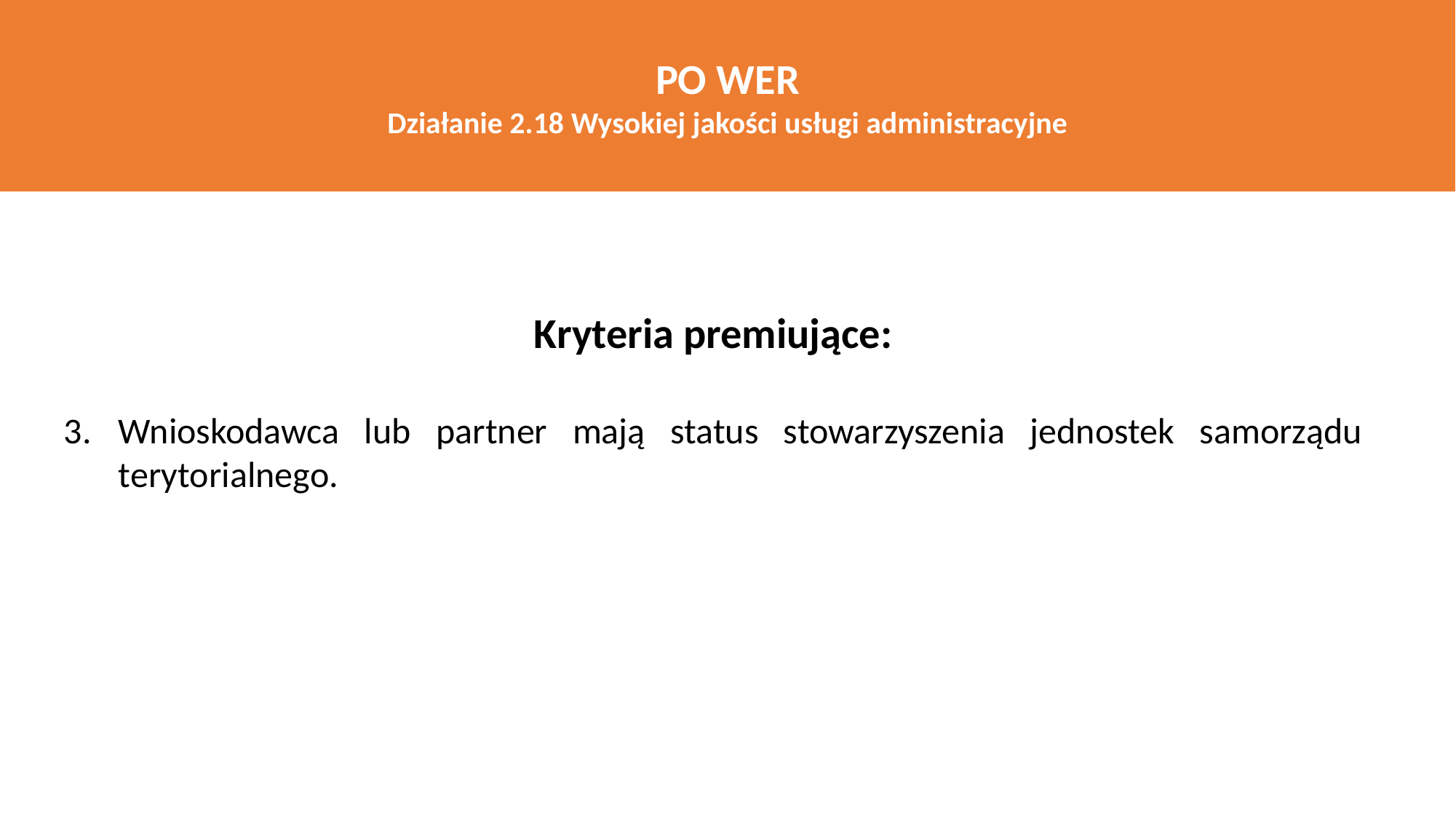

PO WER
Działanie 2.18 Wysokiej jakości usługi administracyjne
Kryteria premiujące:

Wnioskodawca lub partner mają status stowarzyszenia jednostek samorządu terytorialnego.